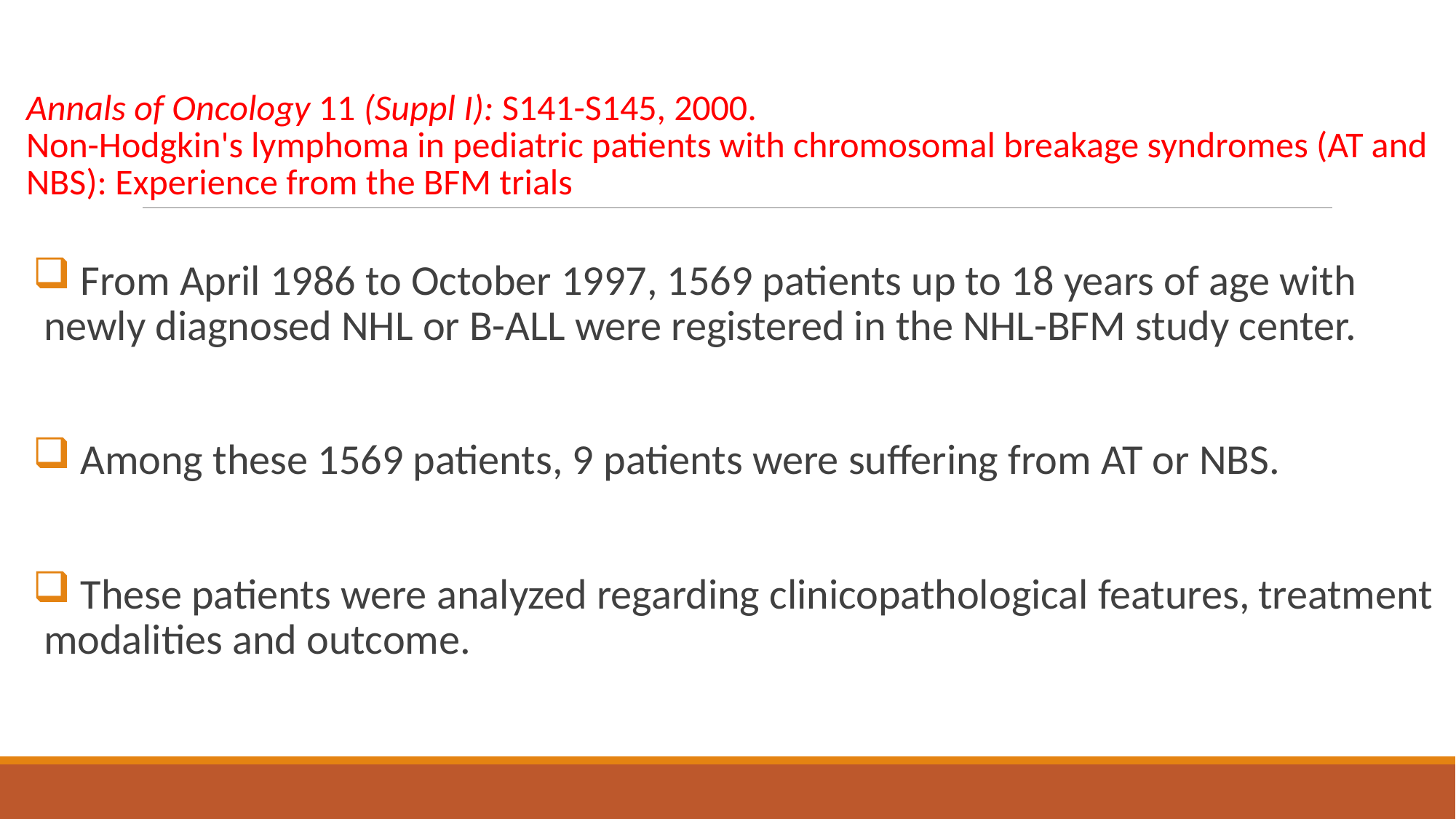

# Annals of Oncology 11 (Suppl I): S141-S145, 2000. Non-Hodgkin's lymphoma in pediatric patients with chromosomal breakage syndromes (AT and NBS): Experience from the BFM trials
 From April 1986 to October 1997, 1569 patients up to 18 years of age with newly diagnosed NHL or B-ALL were registered in the NHL-BFM study center.

 Among these 1569 patients, 9 patients were suffering from AT or NBS.

 These patients were analyzed regarding clinicopathological features, treatment modalities and outcome.